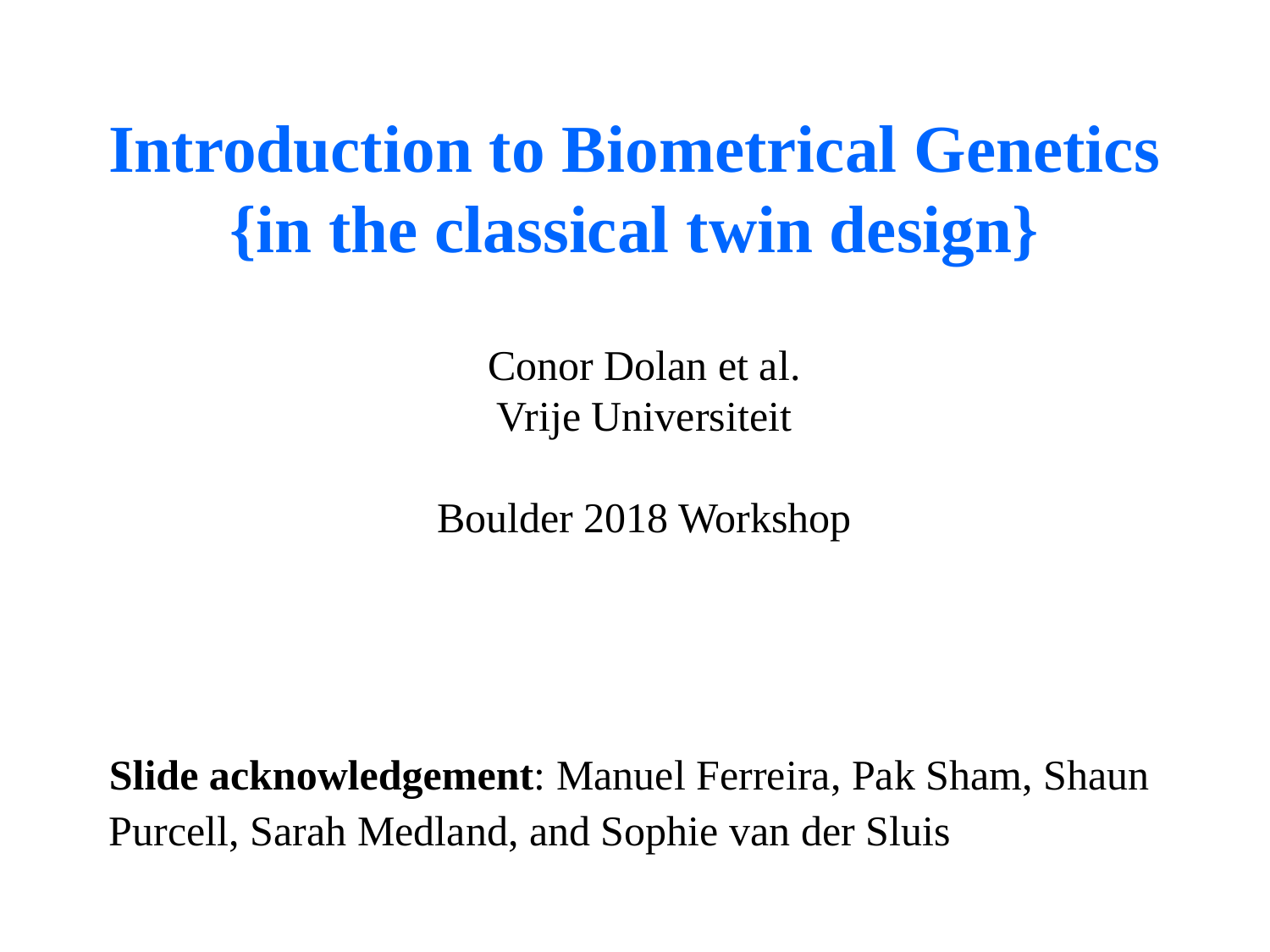

# Introduction to Biometrical Genetics {in the classical twin design}
Conor Dolan et al.
Vrije Universiteit

Boulder 2018 Workshop

Slide acknowledgement: Manuel Ferreira, Pak Sham, Shaun Purcell, Sarah Medland, and Sophie van der Sluis